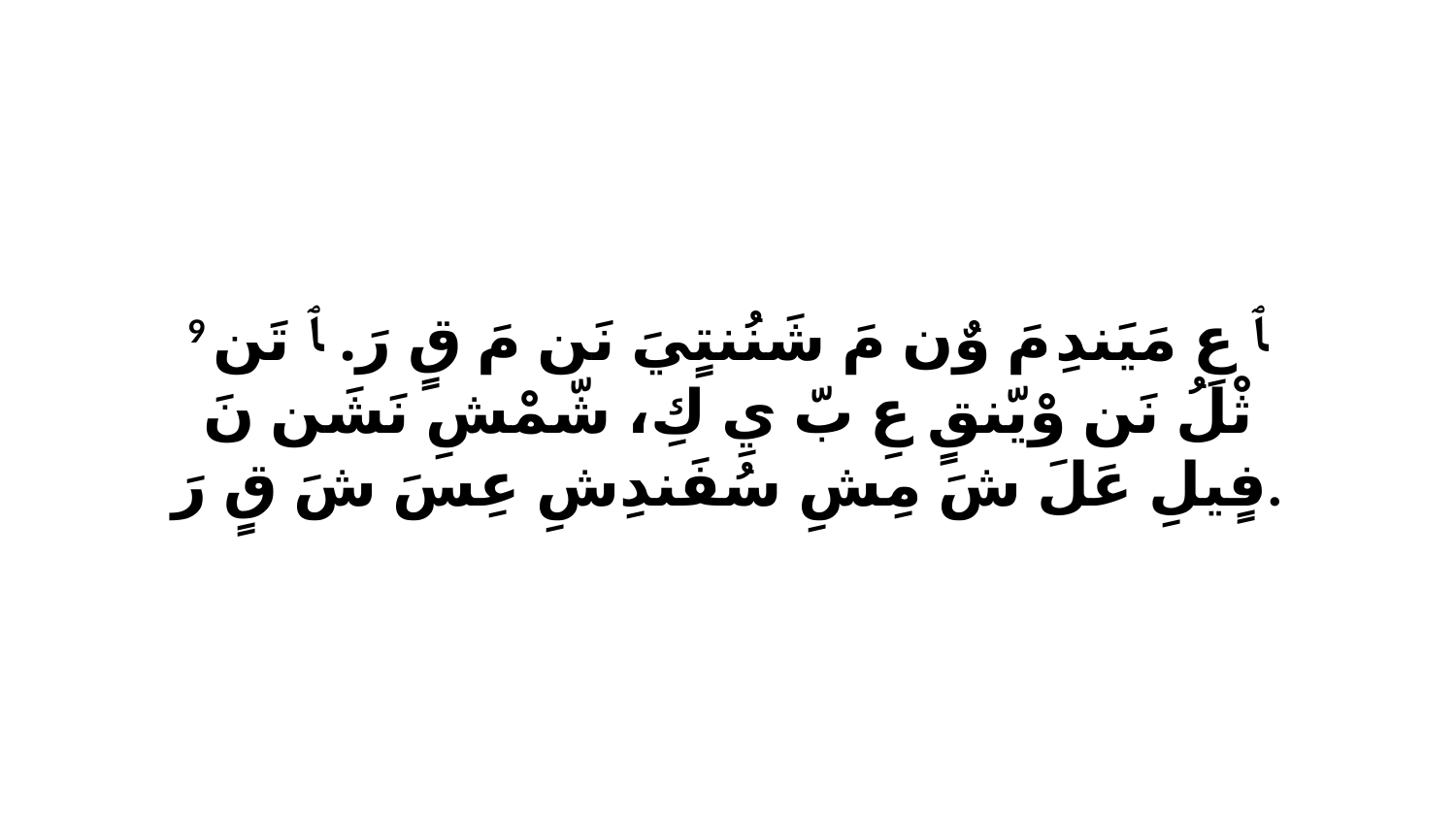

9 ﭑ عِ مَيَندِ مَ وٌن مَ شَنُنتٍيَ نَن مَ قٍ رَ. ﭑ تَن ثْلُ نَن وْيّنقٍ عِ بّ يِ كِ، شّمْشِ نَشَن نَ فٍيلِ عَلَ شَ مِشِ سُفَندِشِ عِسَ شَ قٍ رَ.